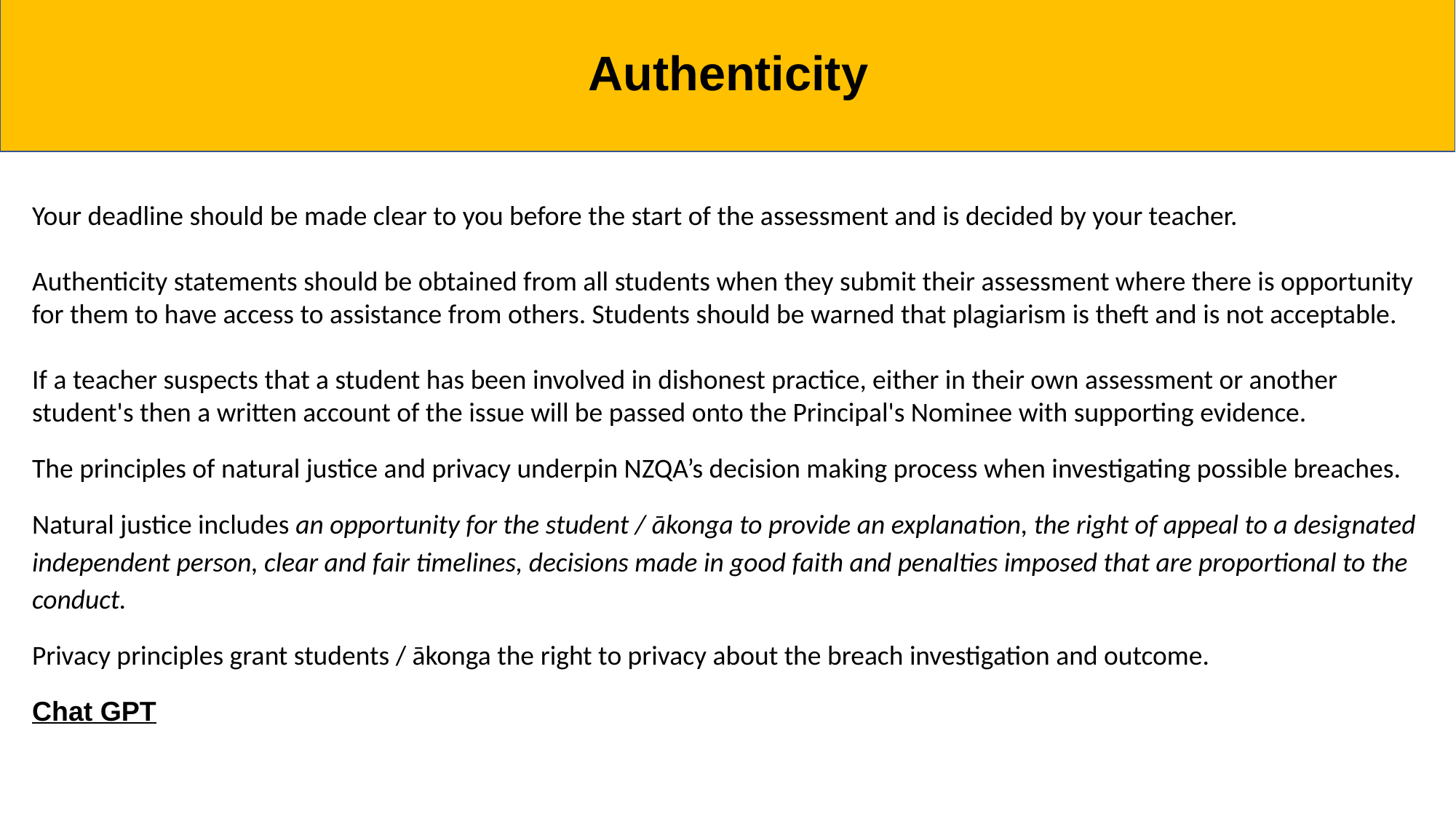

Authenticity

Your deadline should be made clear to you before the start of the assessment and is decided by your teacher.

Authenticity statements should be obtained from all students when they submit their assessment where there is opportunity for them to have access to assistance from others. Students should be warned that plagiarism is theft and is not acceptable.

If a teacher suspects that a student has been involved in dishonest practice, either in their own assessment or another student's then a written account of the issue will be passed onto the Principal's Nominee with supporting evidence.
The principles of natural justice and privacy underpin NZQA’s decision making process when investigating possible breaches.
Natural justice includes an opportunity for the student / ākonga to provide an explanation, the right of appeal to a designated independent person, clear and fair timelines, decisions made in good faith and penalties imposed that are proportional to the conduct.
Privacy principles grant students / ākonga the right to privacy about the breach investigation and outcome.
Chat GPT